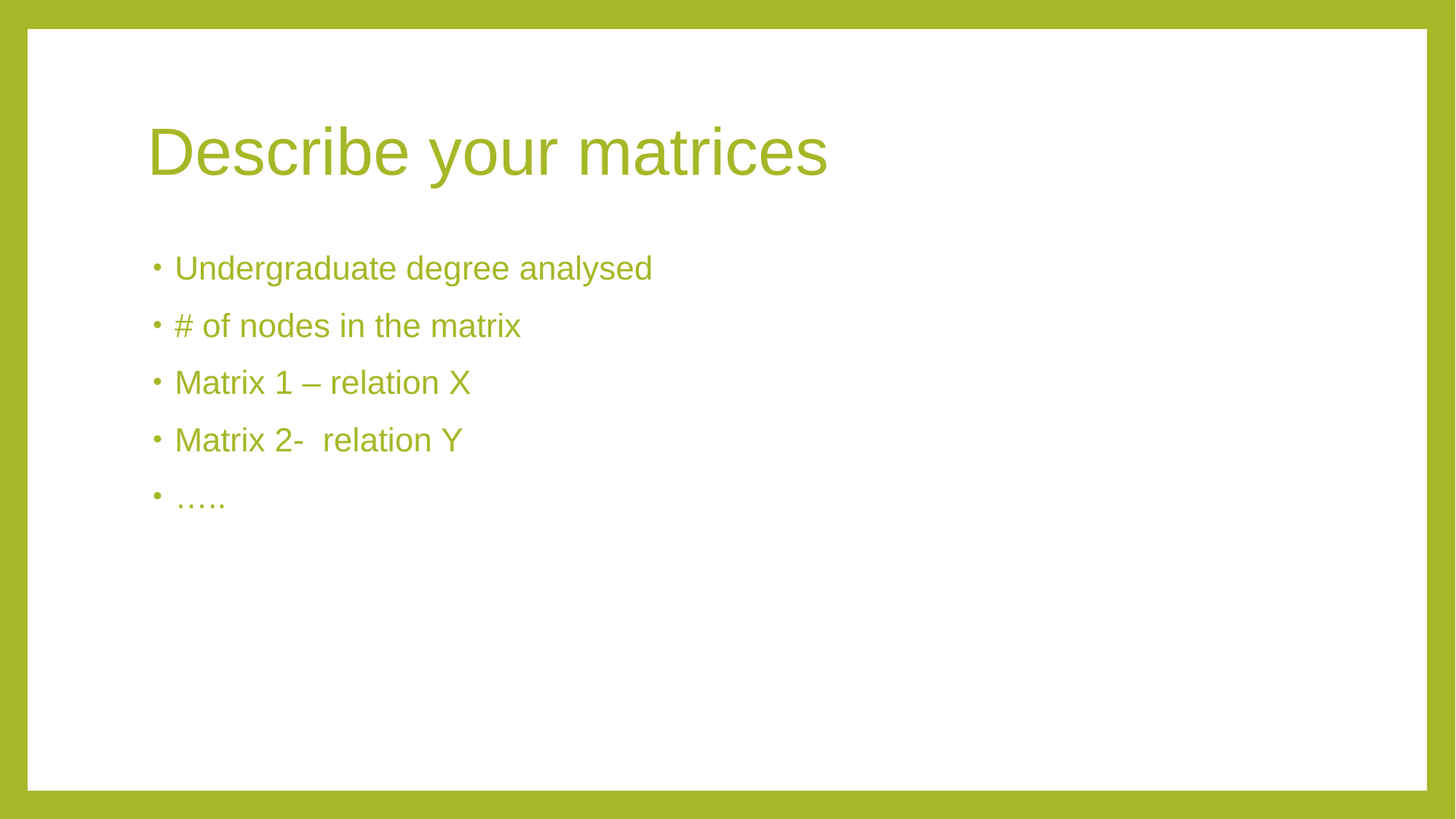

# Describe your matrices
Undergraduate degree analysed
# of nodes in the matrix
Matrix 1 – relation X
Matrix 2-  relation Y
…..